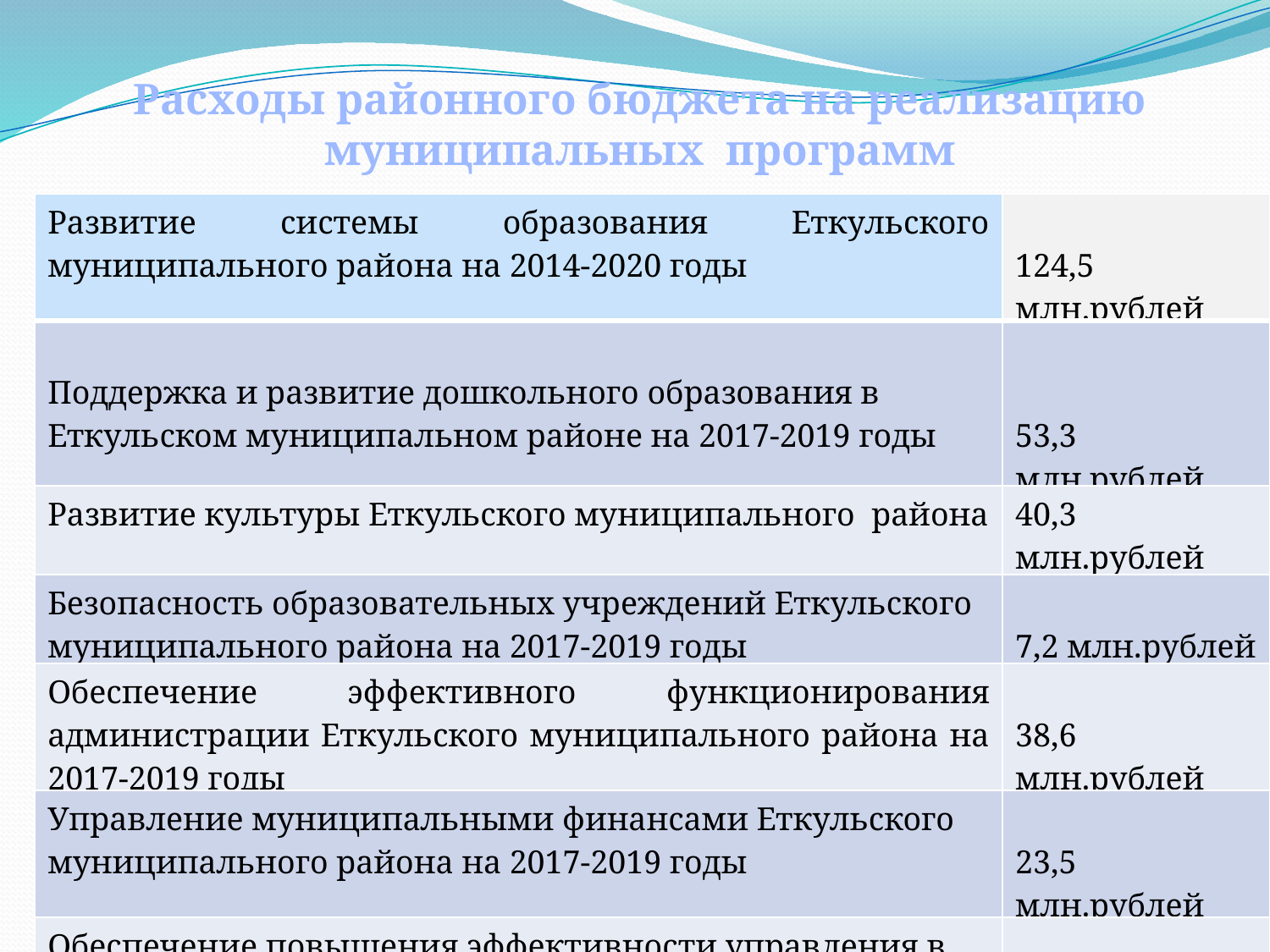

Расходы районного бюджета на реализацию муниципальных  программ

| Развитие системы образования Еткульского муниципального района на 2014-2020 годы | 124,5 млн.рублей |
| --- | --- |
| Поддержка и развитие дошкольного образования в Еткульском муниципальном районе на 2017-2019 годы | 53,3 млн.рублей |
| Развитие культуры Еткульского муниципального района | 40,3 млн.рублей |
| Безопасность образовательных учреждений Еткульского муниципального района на 2017-2019 годы | 7,2 млн.рублей |
| Обеспечение эффективного функционирования администрации Еткульского муниципального района на 2017-2019 годы | 38,6 млн.рублей |
| Управление муниципальными финансами Еткульского муниципального района на 2017-2019 годы | 23,5 млн.рублей |
| Обеспечение повышения эффективности управления в сферах жилищно-коммунального хозяйства, благоустройства территорий и содержание дорожного фонда Еткульского муниципального района на 2017-2019 годы | 20,5 млн.рублей |